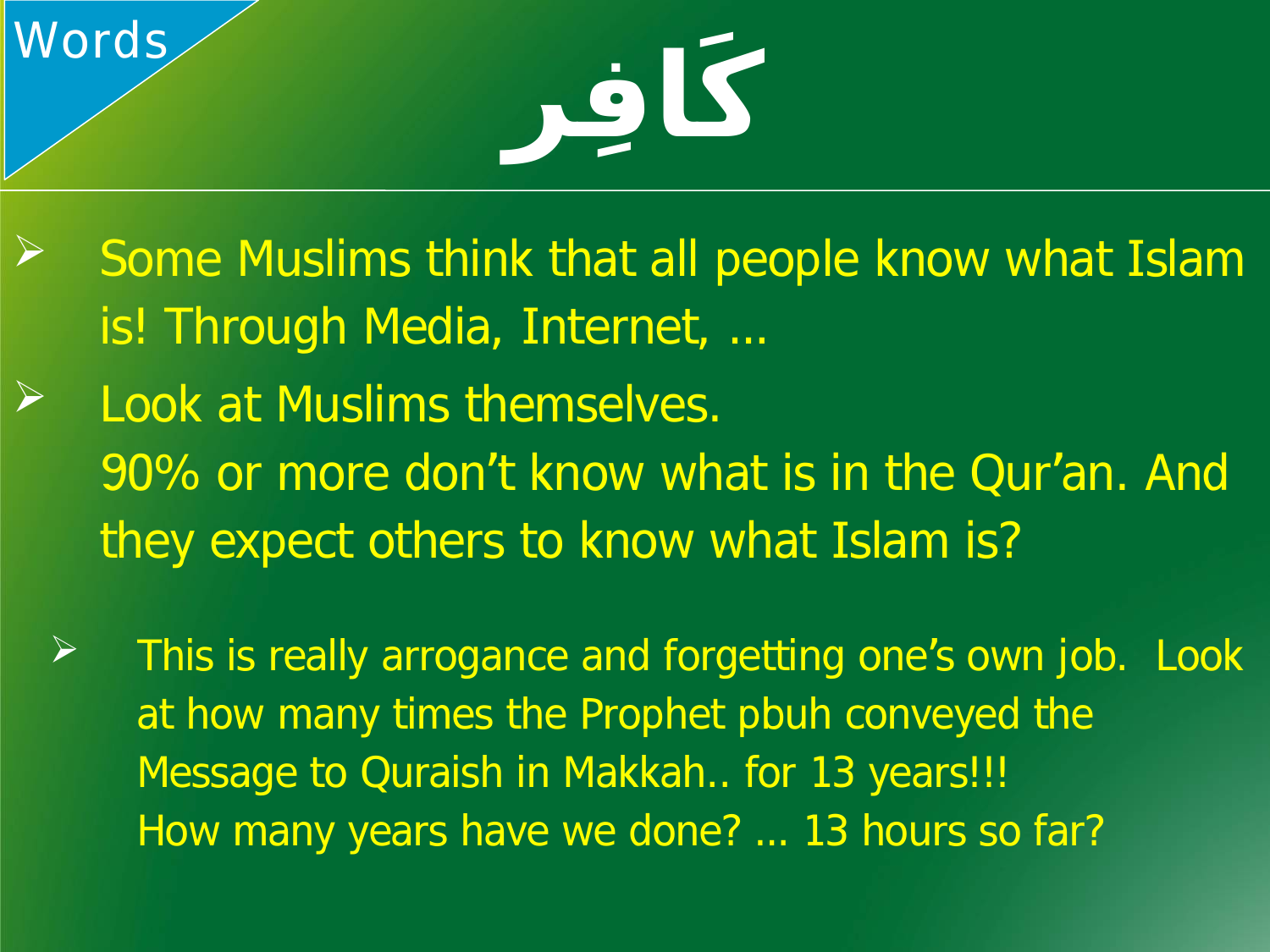

Words
كَافِر

Some Muslims think that all people know what Islam is! Through Media, Internet, …
Look at Muslims themselves.
90% or more don’t know what is in the Qur’an. And they expect others to know what Islam is?
This is really arrogance and forgetting one’s own job.  Look at how many times the Prophet pbuh conveyed the Message to Quraish in Makkah.. for 13 years!!!
How many years have we done? … 13 hours so far?